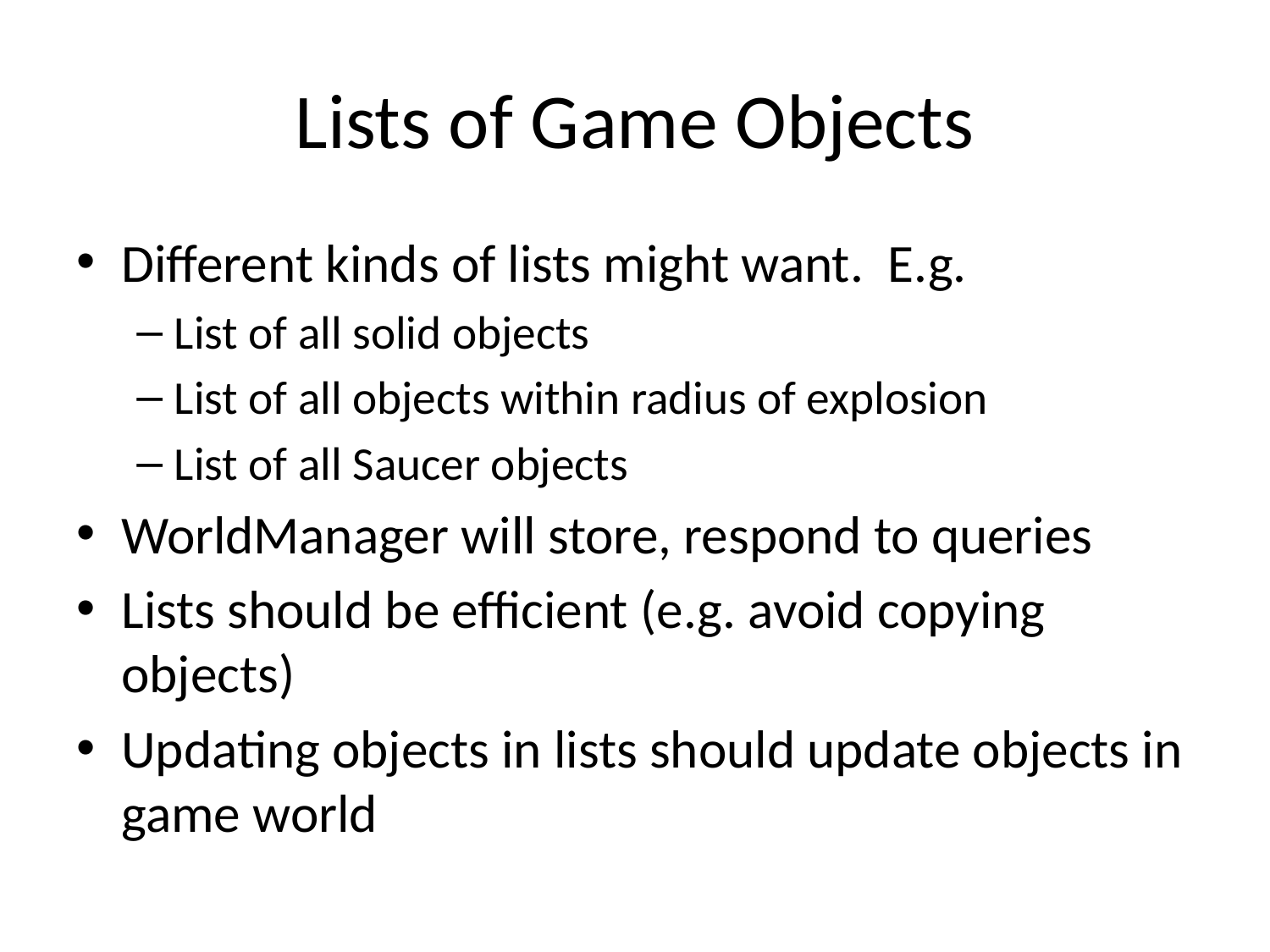

# Lists of Game Objects
Different kinds of lists might want.  E.g.
List of all solid objects
List of all objects within radius of explosion
List of all Saucer objects
WorldManager will store, respond to queries
Lists should be efficient (e.g. avoid copying objects)
Updating objects in lists should update objects in game world